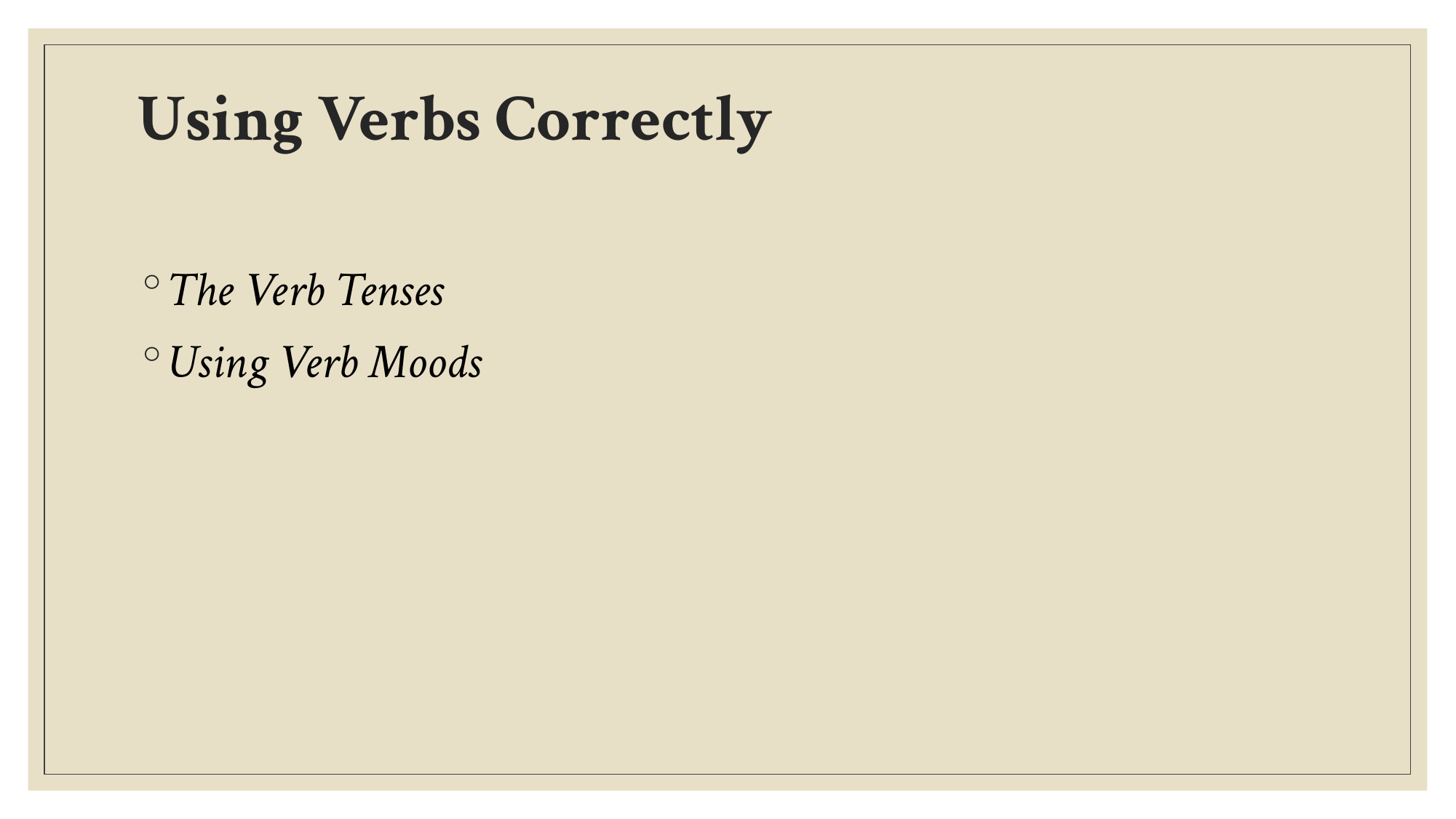

# Using Verbs Correctly
The Verb Tenses
Using Verb Moods